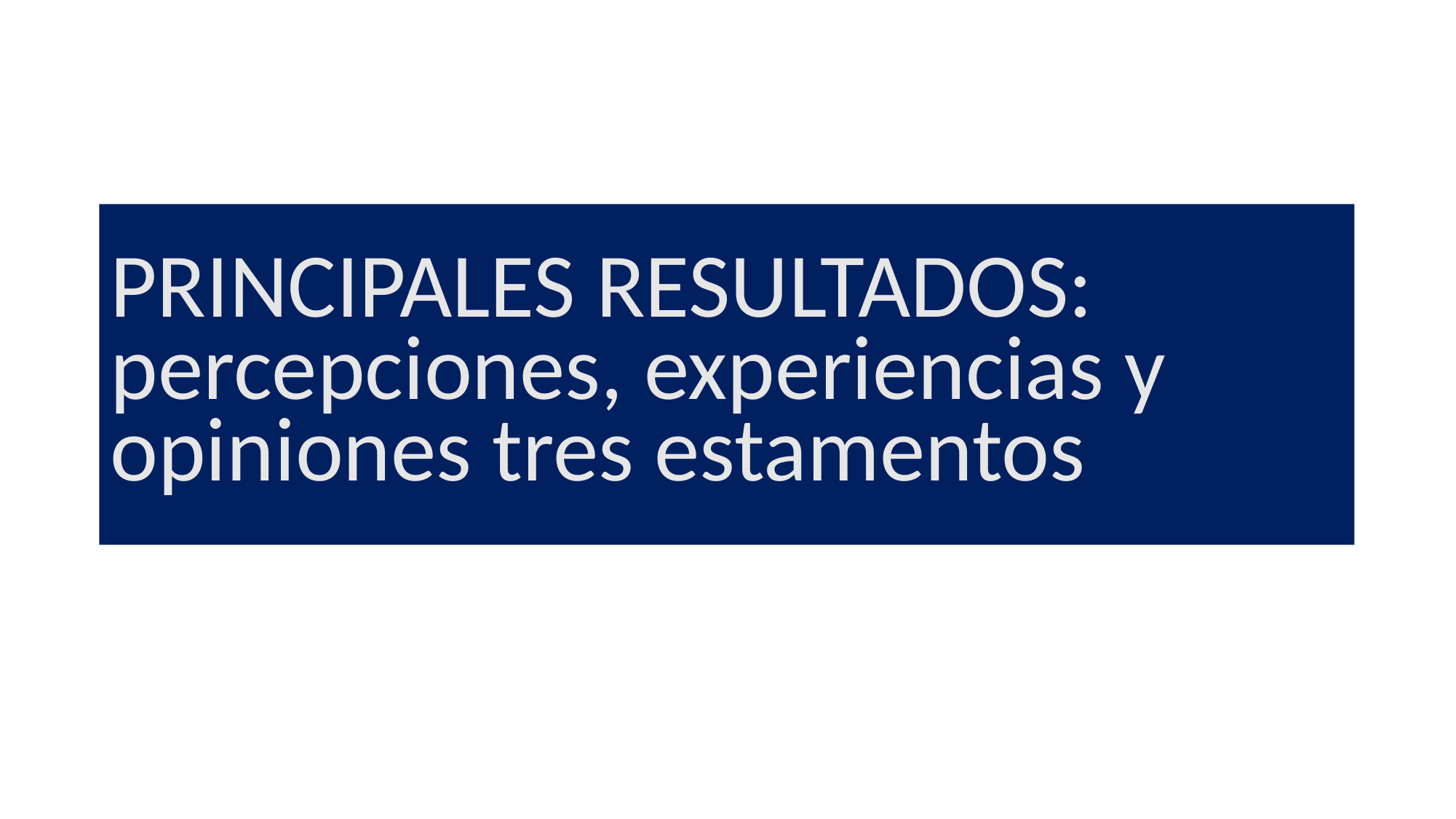

# PRINCIPALES RESULTADOS: percepciones, experiencias y opiniones tres estamentos